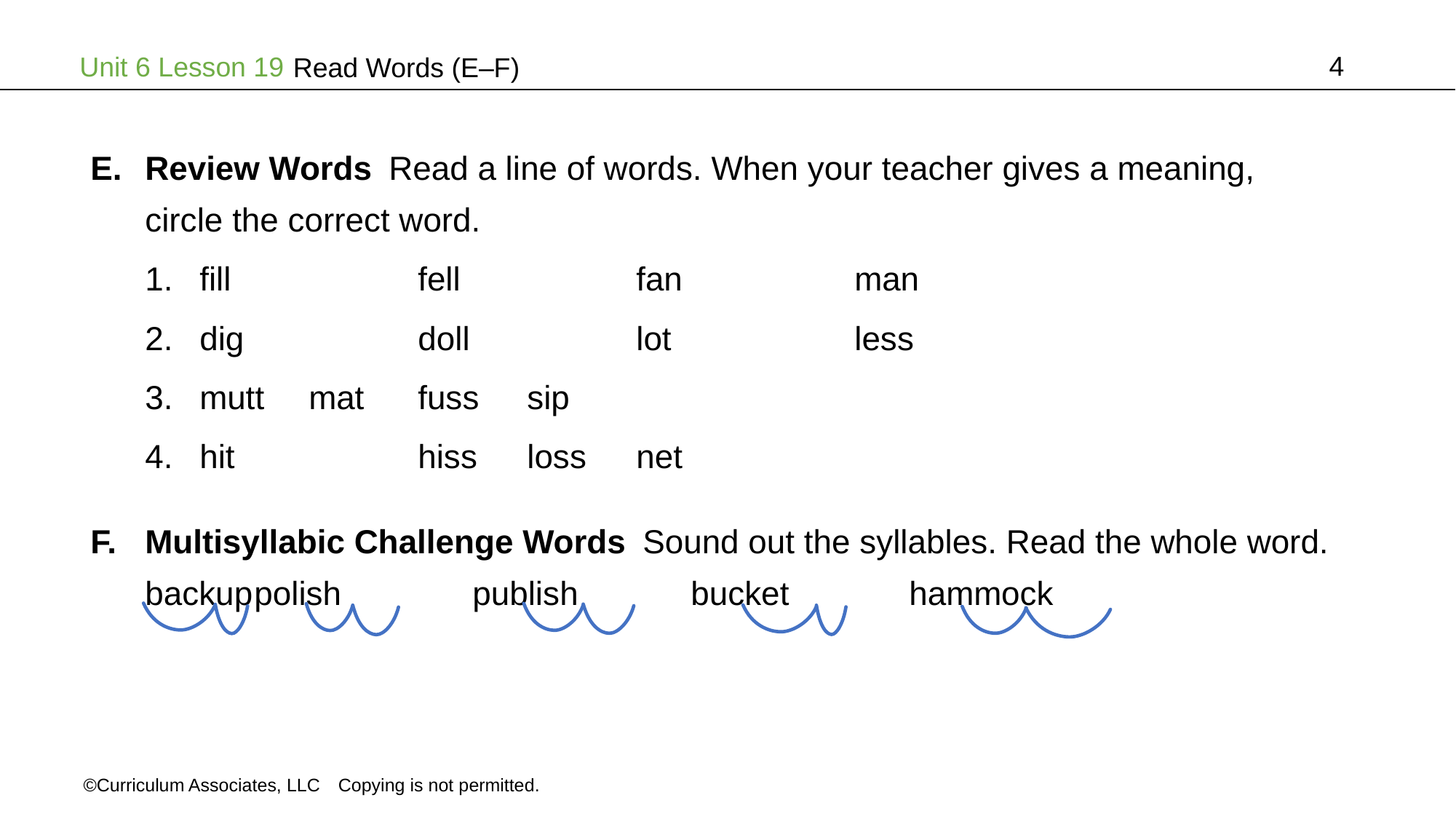

4
Read Words (E–F)

Review Words Read a line of words. When your teacher gives a meaning,
circle the correct word.
fill		fell		fan		man
dig		doll		lot		less
mutt	mat	fuss	sip
hit		hiss	loss	net
Multisyllabic Challenge Words Sound out the syllables. Read the whole word.
backup	polish		publish		bucket		hammock